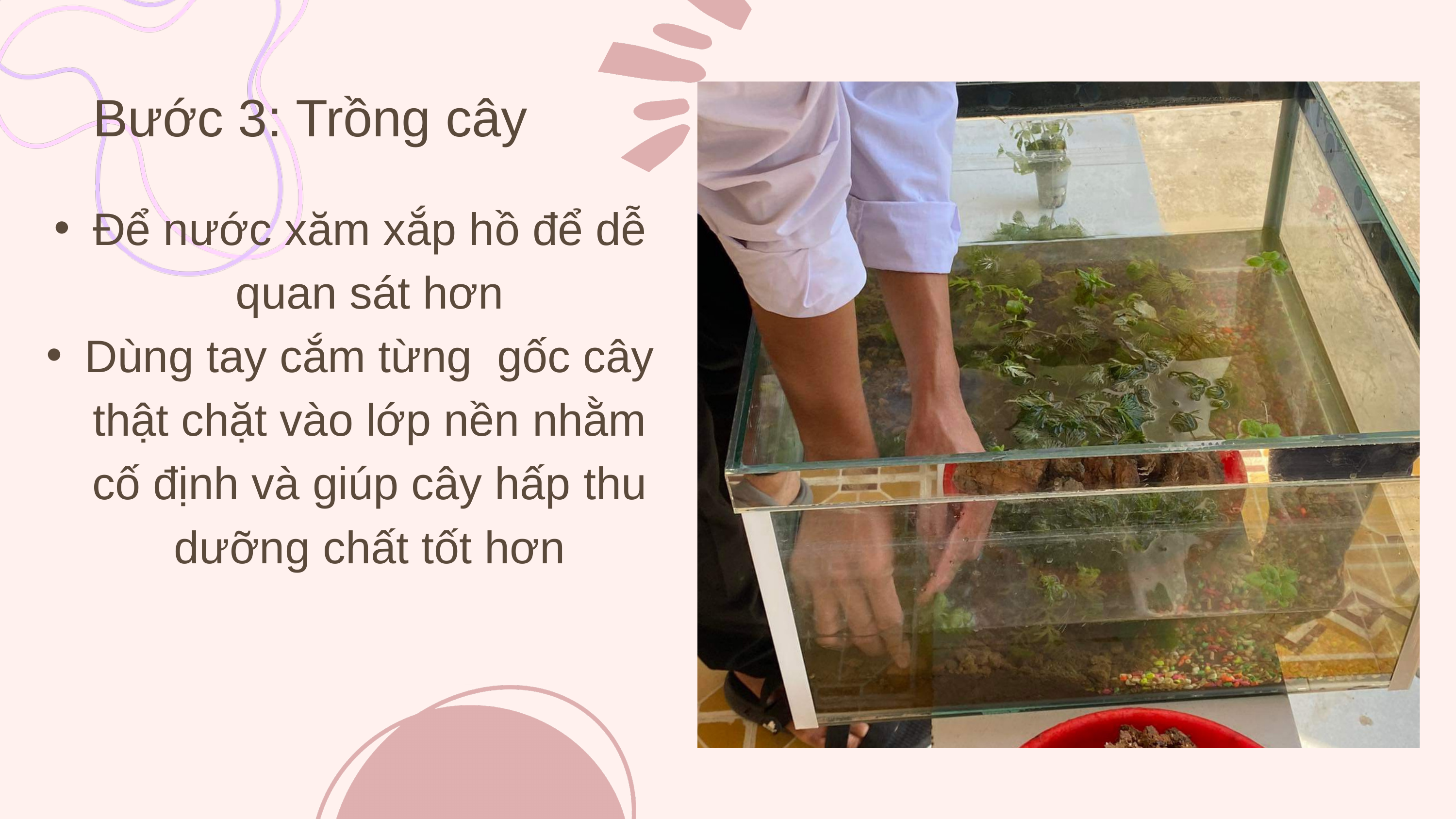

Bước 3: Trồng cây

Để nước xăm xắp hồ để dễ quan sát hơn
Dùng tay cắm từng  gốc cây thật chặt vào lớp nền nhằm cố định và giúp cây hấp thu dưỡng chất tốt hơn